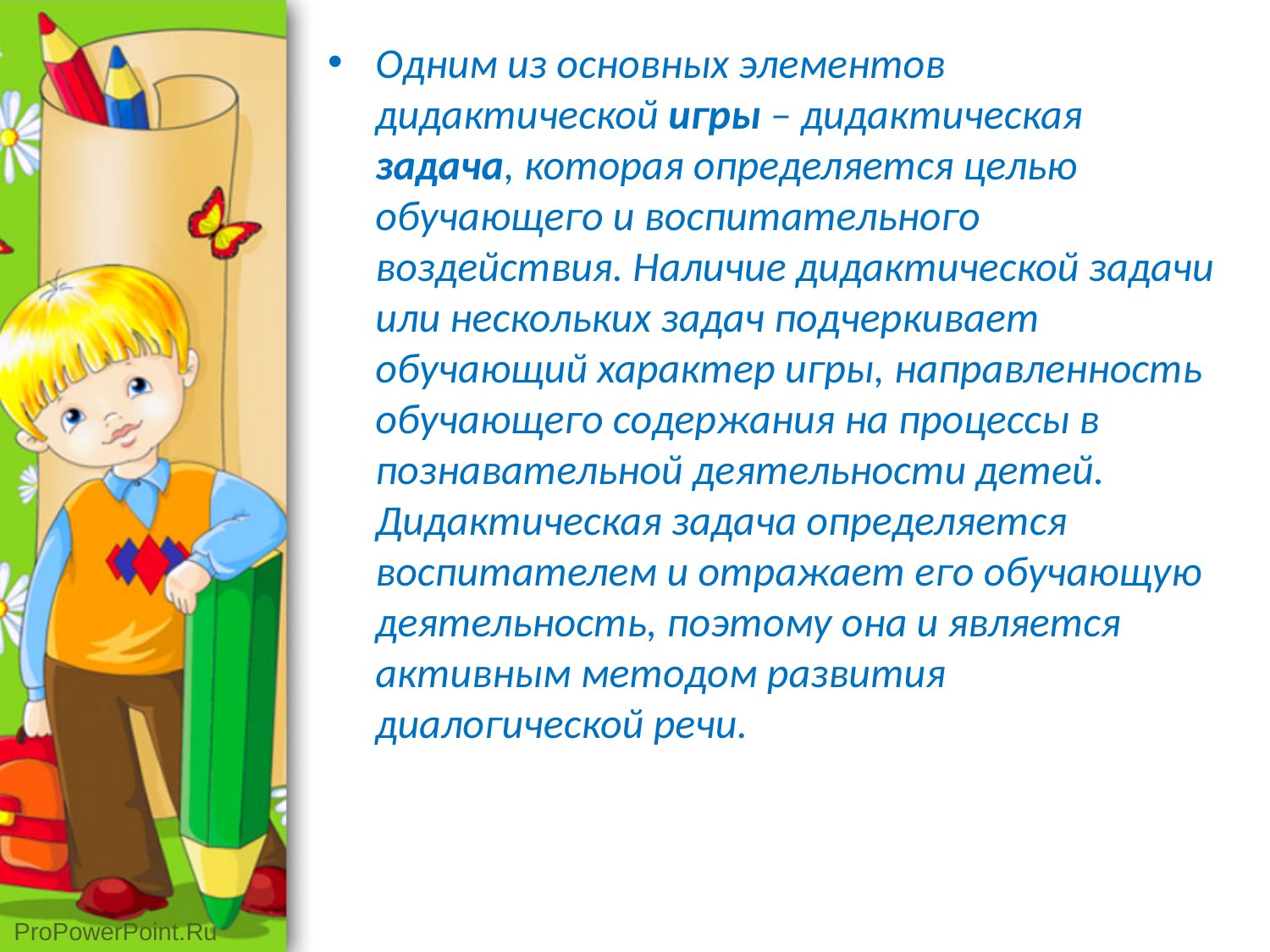

Одним из основных элементов дидактической игры – дидактическая задача, которая определяется целью обучающего и воспитательного воздействия. Наличие дидактической задачи или нескольких задач подчеркивает обучающий характер игры, направленность обучающего содержания на процессы в познавательной деятельности детей. Дидактическая задача определяется воспитателем и отражает его обучающую деятельность, поэтому она и является активным методом развития диалогической речи.